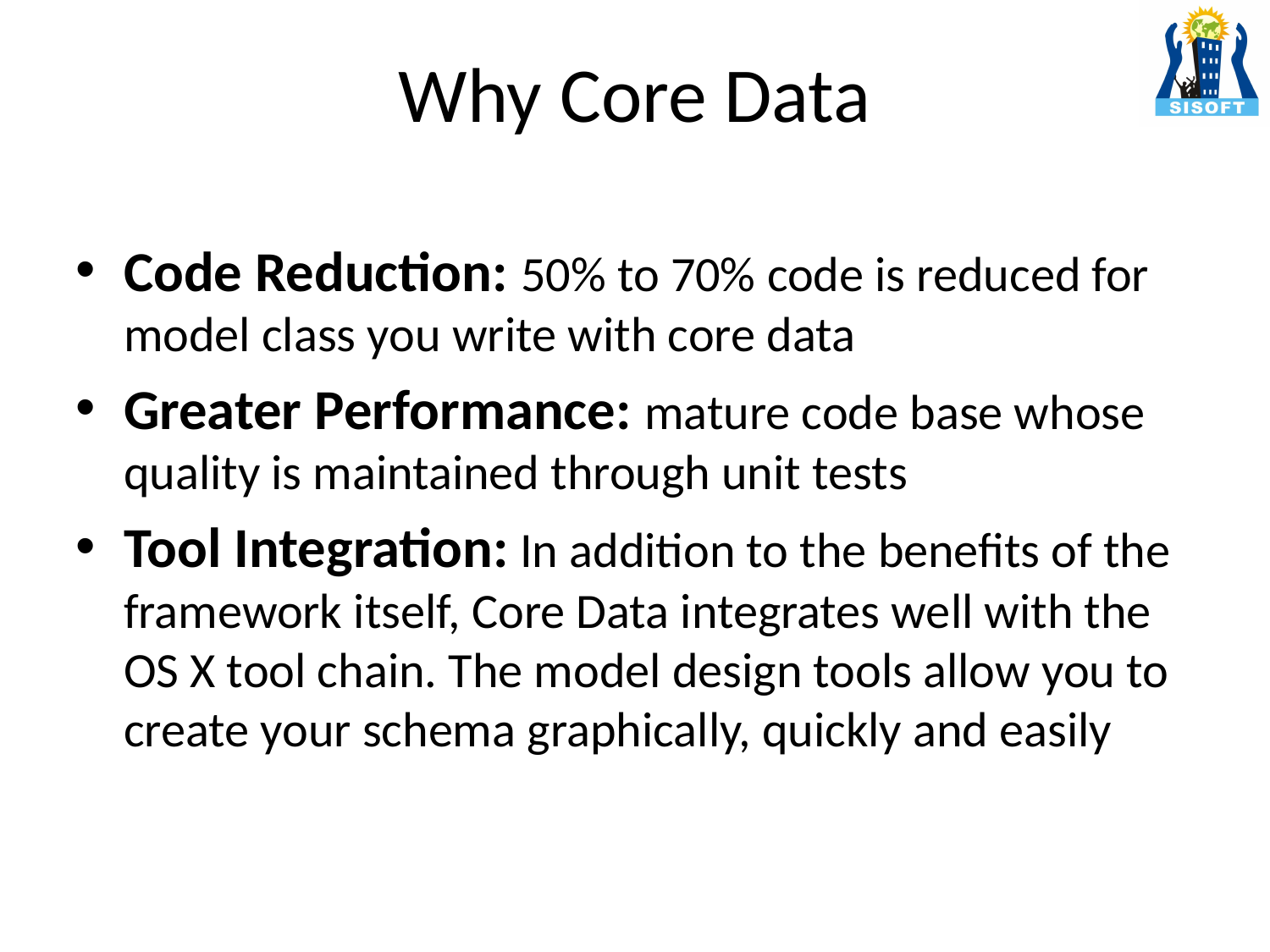

# Why Core Data
Code Reduction: 50% to 70% code is reduced for model class you write with core data
Greater Performance: mature code base whose quality is maintained through unit tests
Tool Integration: In addition to the benefits of the framework itself, Core Data integrates well with the OS X tool chain. The model design tools allow you to create your schema graphically, quickly and easily